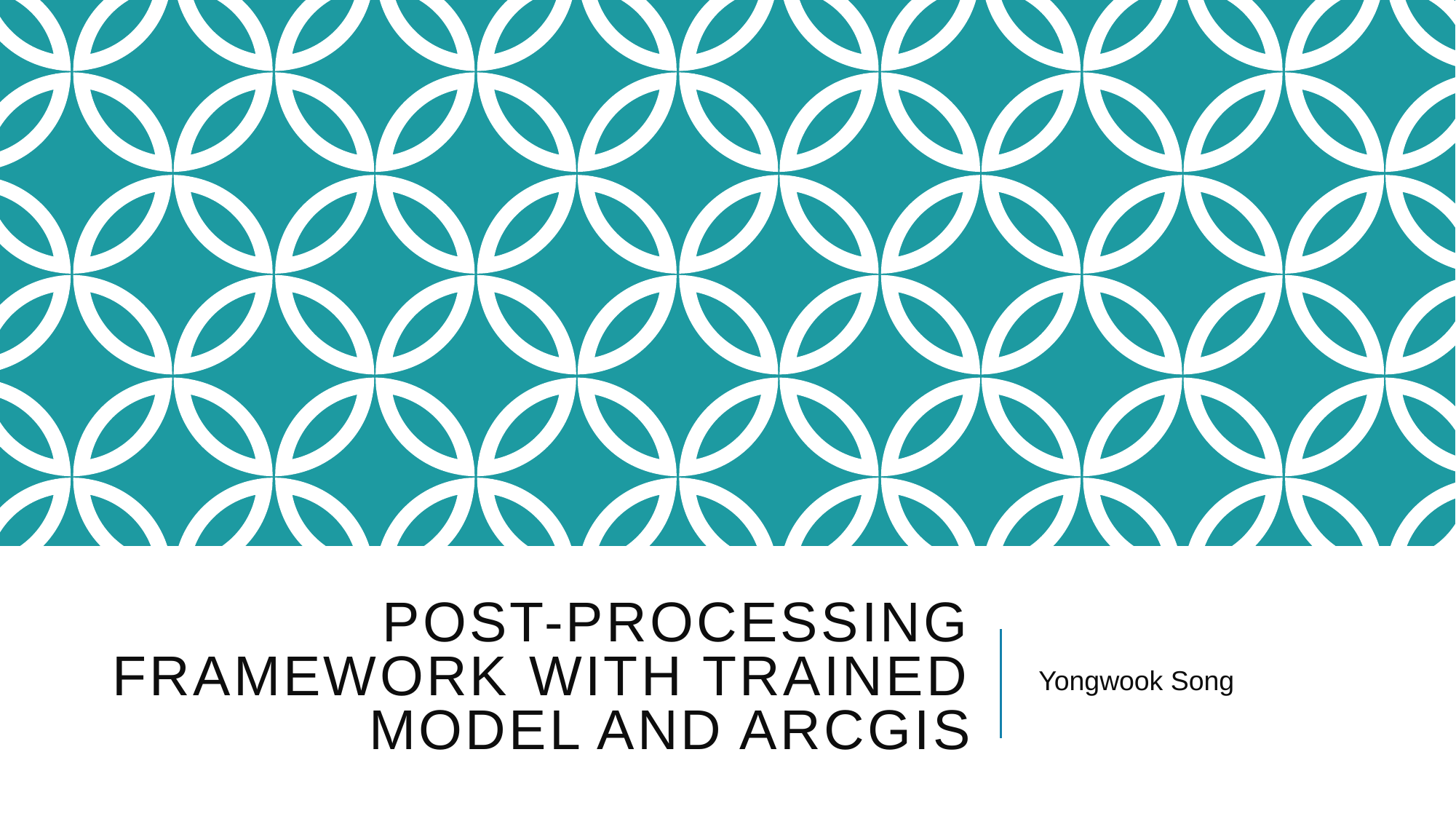

# Post-processing Framework with trained model and ArcGIS
Yongwook Song